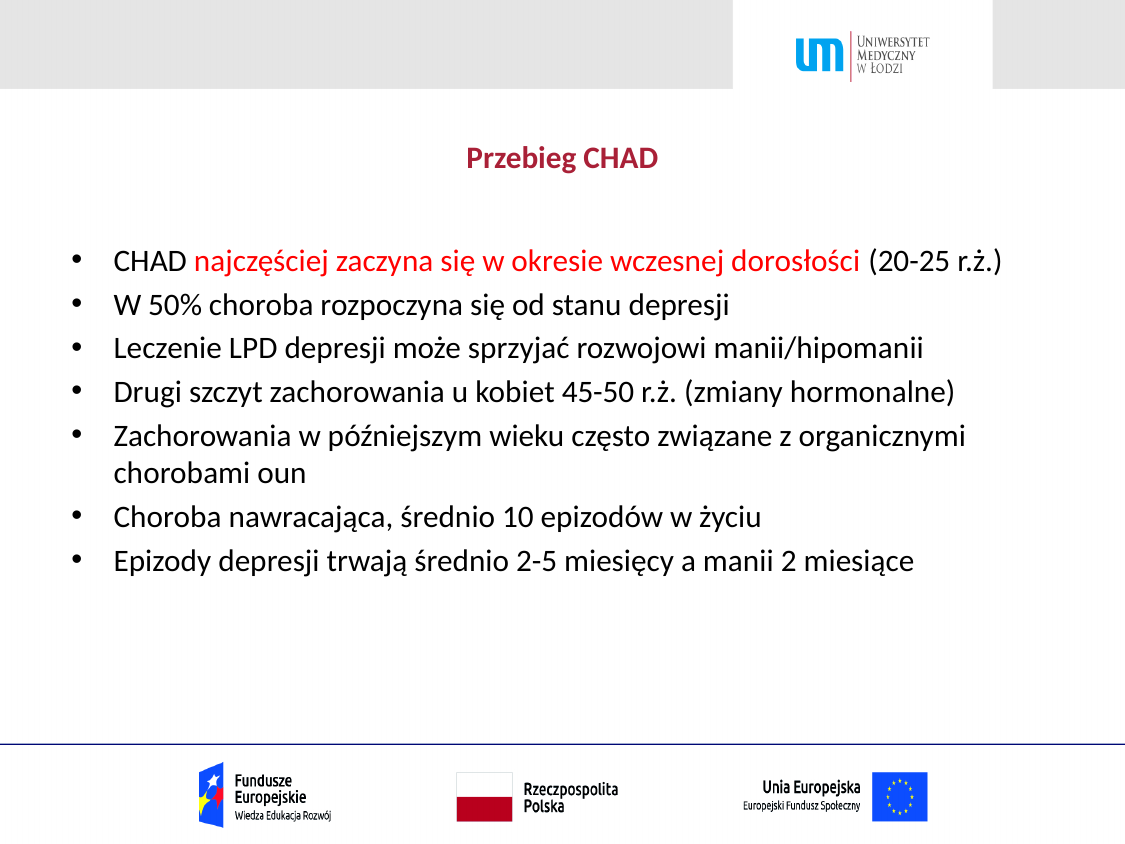

# Przebieg CHAD
CHAD najczęściej zaczyna się w okresie wczesnej dorosłości (20-25 r.ż.)
W 50% choroba rozpoczyna się od stanu depresji
Leczenie LPD depresji może sprzyjać rozwojowi manii/hipomanii
Drugi szczyt zachorowania u kobiet 45-50 r.ż. (zmiany hormonalne)
Zachorowania w późniejszym wieku często związane z organicznymi chorobami oun
Choroba nawracająca, średnio 10 epizodów w życiu
Epizody depresji trwają średnio 2-5 miesięcy a manii 2 miesiące